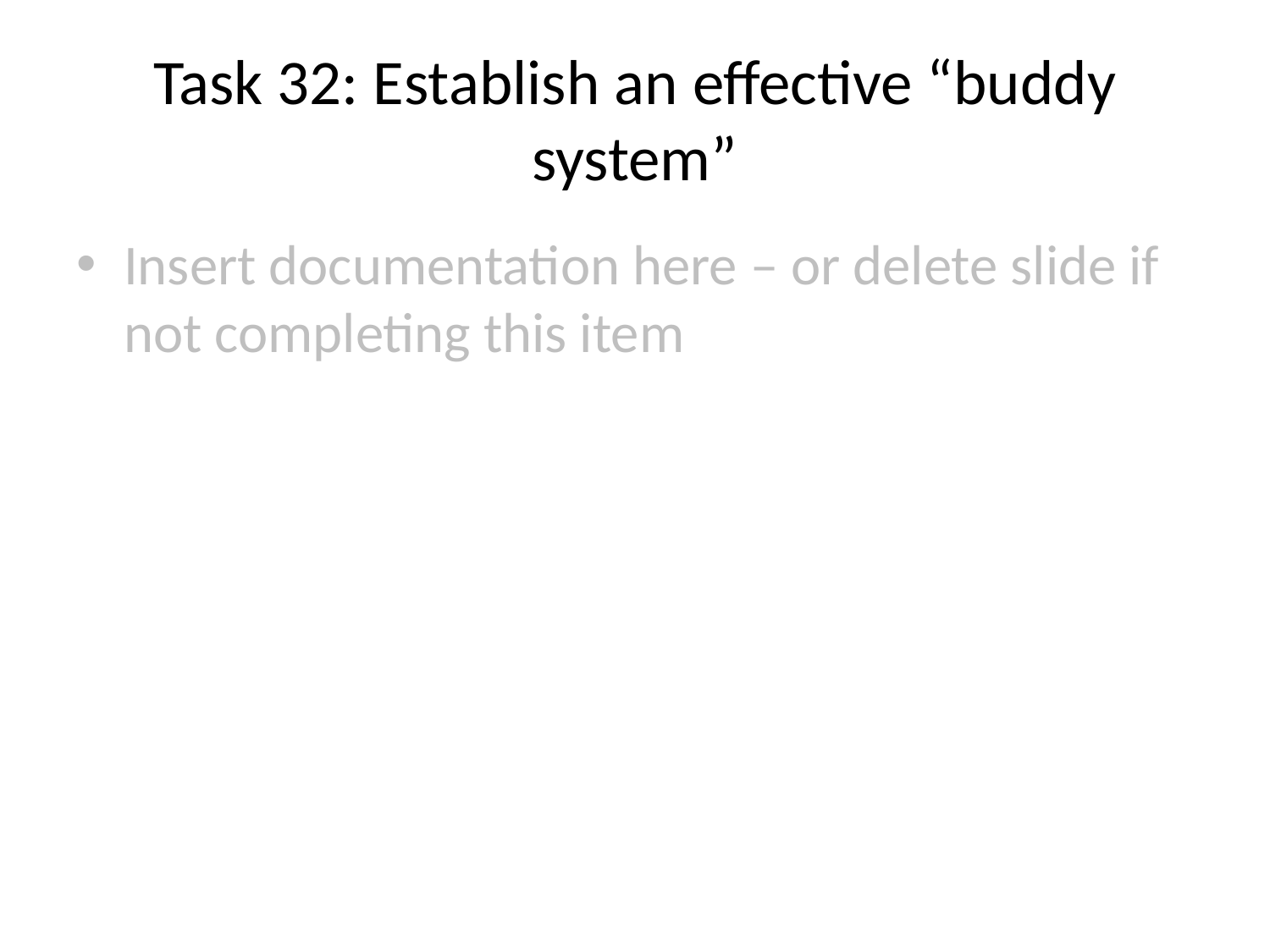

# Task 32: Establish an effective “buddy system”
Insert documentation here – or delete slide if not completing this item